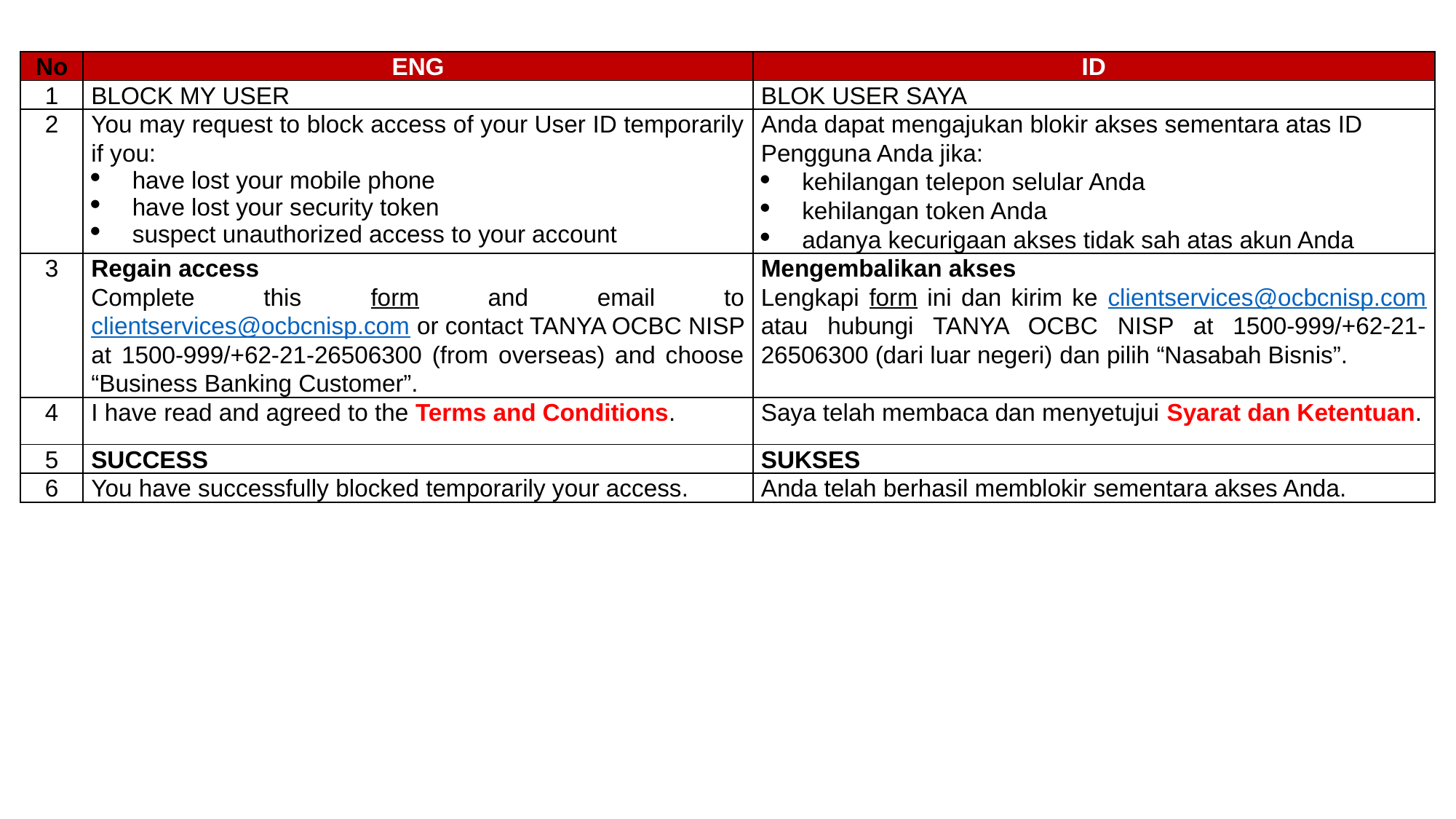

| No | ENG | ID |
| --- | --- | --- |
| 1 | BLOCK MY USER | BLOK USER SAYA |
| 2 | You may request to block access of your User ID temporarily if you: have lost your mobile phone have lost your security token suspect unauthorized access to your account | Anda dapat mengajukan blokir akses sementara atas ID Pengguna Anda jika: kehilangan telepon selular Anda kehilangan token Anda adanya kecurigaan akses tidak sah atas akun Anda |
| 3 | Regain access Complete this form and email to clientservices@ocbcnisp.com or contact TANYA OCBC NISP at 1500-999/+62-21-26506300 (from overseas) and choose “Business Banking Customer”. | Mengembalikan akses Lengkapi form ini dan kirim ke clientservices@ocbcnisp.com atau hubungi TANYA OCBC NISP at 1500-999/+62-21-26506300 (dari luar negeri) dan pilih “Nasabah Bisnis”. |
| 4 | I have read and agreed to the Terms and Conditions. | Saya telah membaca dan menyetujui Syarat dan Ketentuan. |
| 5 | SUCCESS | SUKSES |
| 6 | You have successfully blocked temporarily your access. | Anda telah berhasil memblokir sementara akses Anda. |